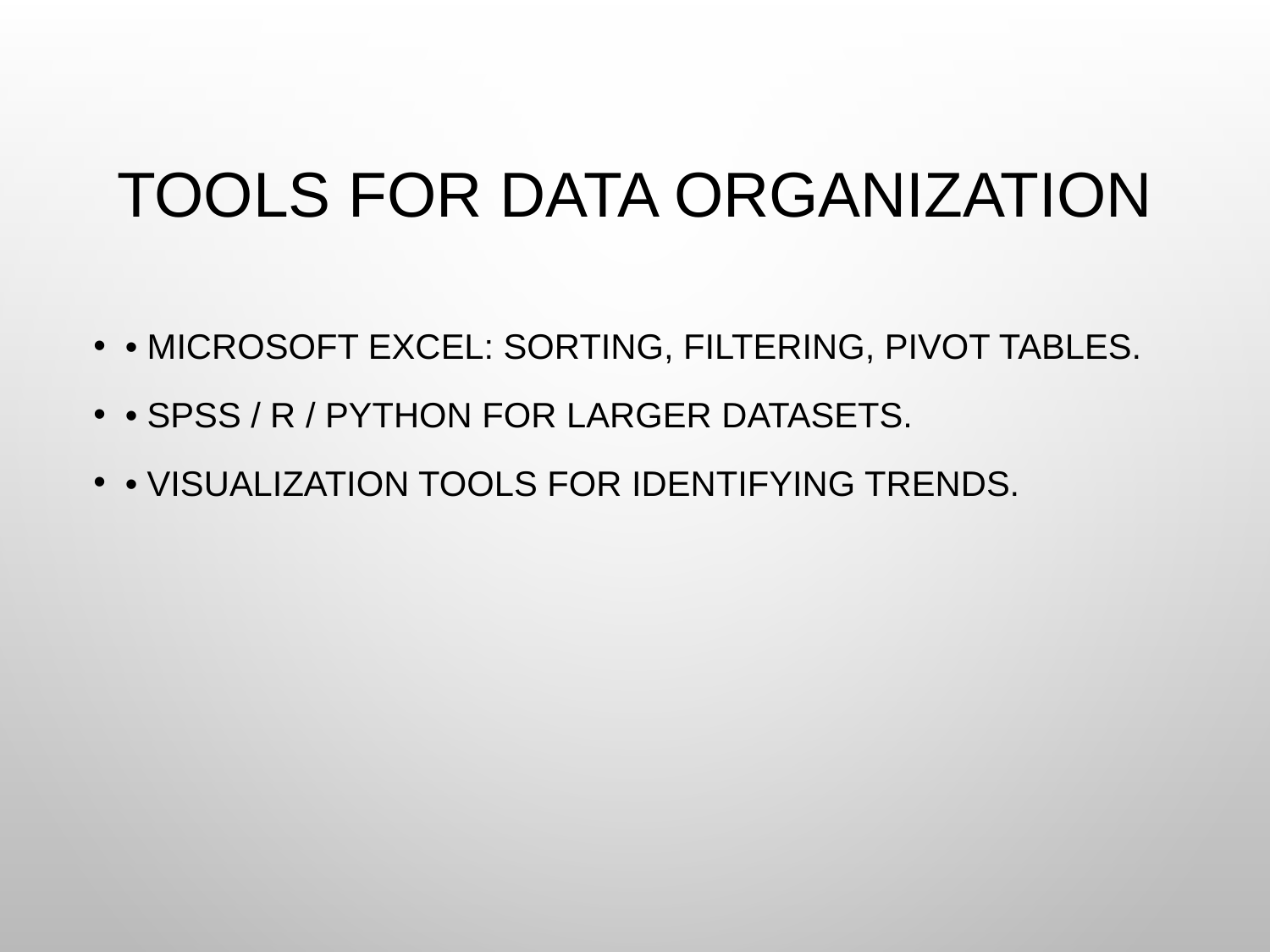

# Tools for Data Organization
• Microsoft Excel: sorting, filtering, pivot tables.
• SPSS / R / Python for larger datasets.
• Visualization tools for identifying trends.